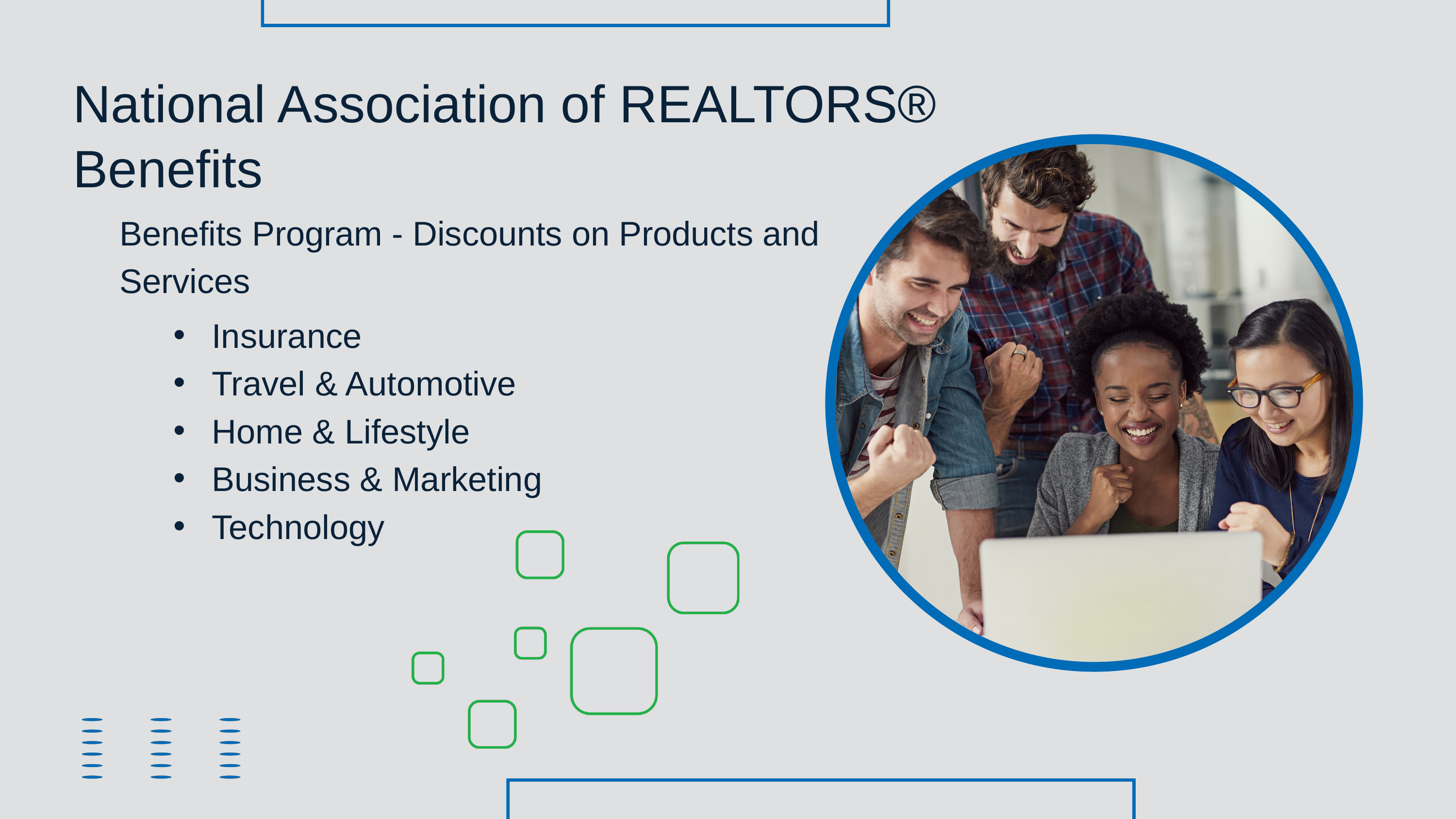

National Association of REALTORS® Benefits

Benefits Program - Discounts on Products and Services
 Insurance
 Travel & Automotive
 Home & Lifestyle
 Business & Marketing
 Technology